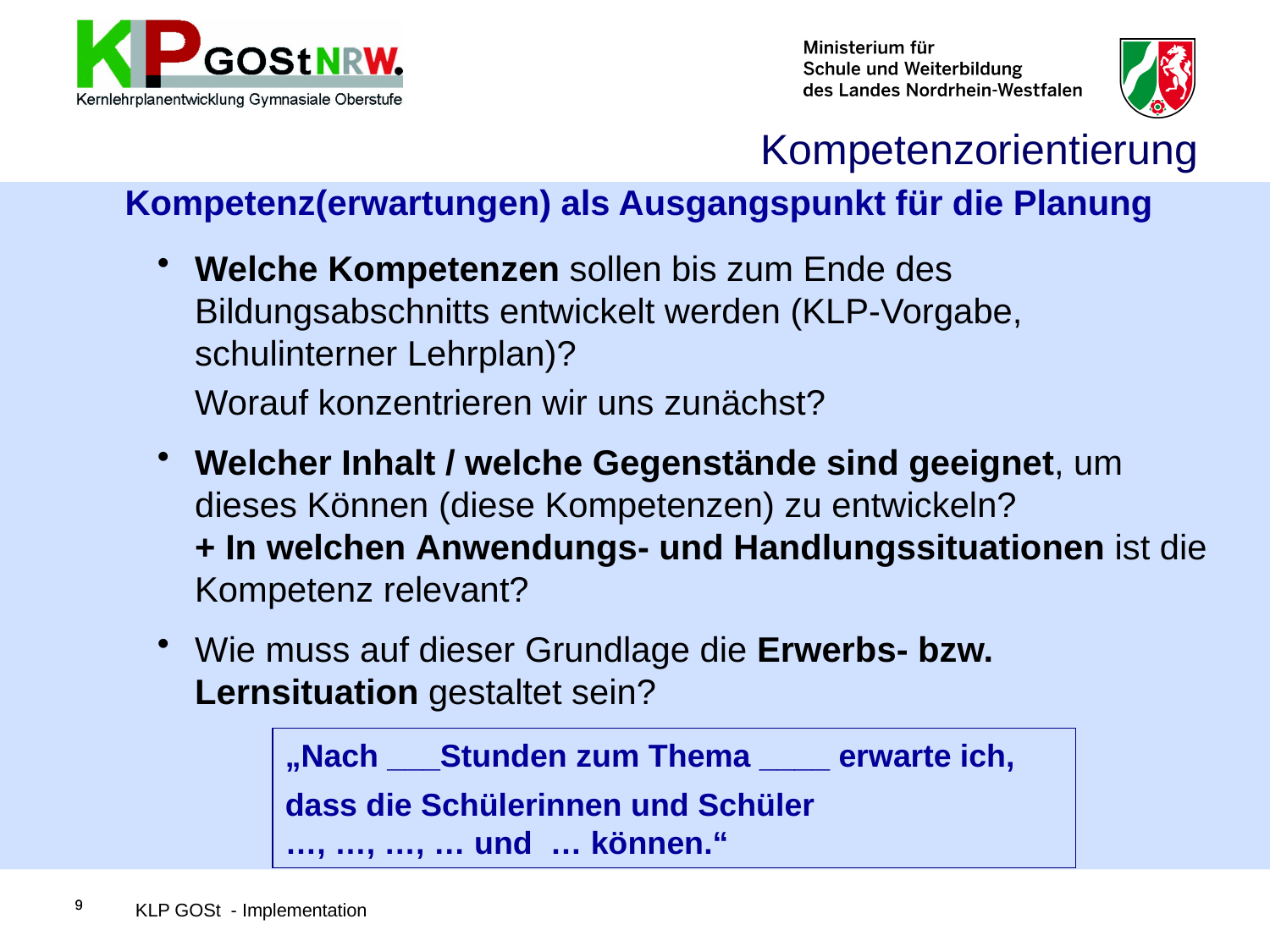

Kompetenzorientierung
Kompetenz(erwartungen) als Ausgangspunkt für die Planung
Welche Kompetenzen sollen bis zum Ende des Bildungsabschnitts entwickelt werden (KLP-Vorgabe, schulinterner Lehrplan)?
	Worauf konzentrieren wir uns zunächst?
Welcher Inhalt / welche Gegenstände sind geeignet, um dieses Können (diese Kompetenzen) zu entwickeln?                   + In welchen Anwendungs- und Handlungssituationen ist die Kompetenz relevant?
Wie muss auf dieser Grundlage die Erwerbs- bzw. Lernsituation gestaltet sein?

„Nach ___Stunden zum Thema ____ erwarte ich,
dass die Schülerinnen und Schüler
…, …, …, … und  … können.“
KLP GOSt  - Implementation
9
9